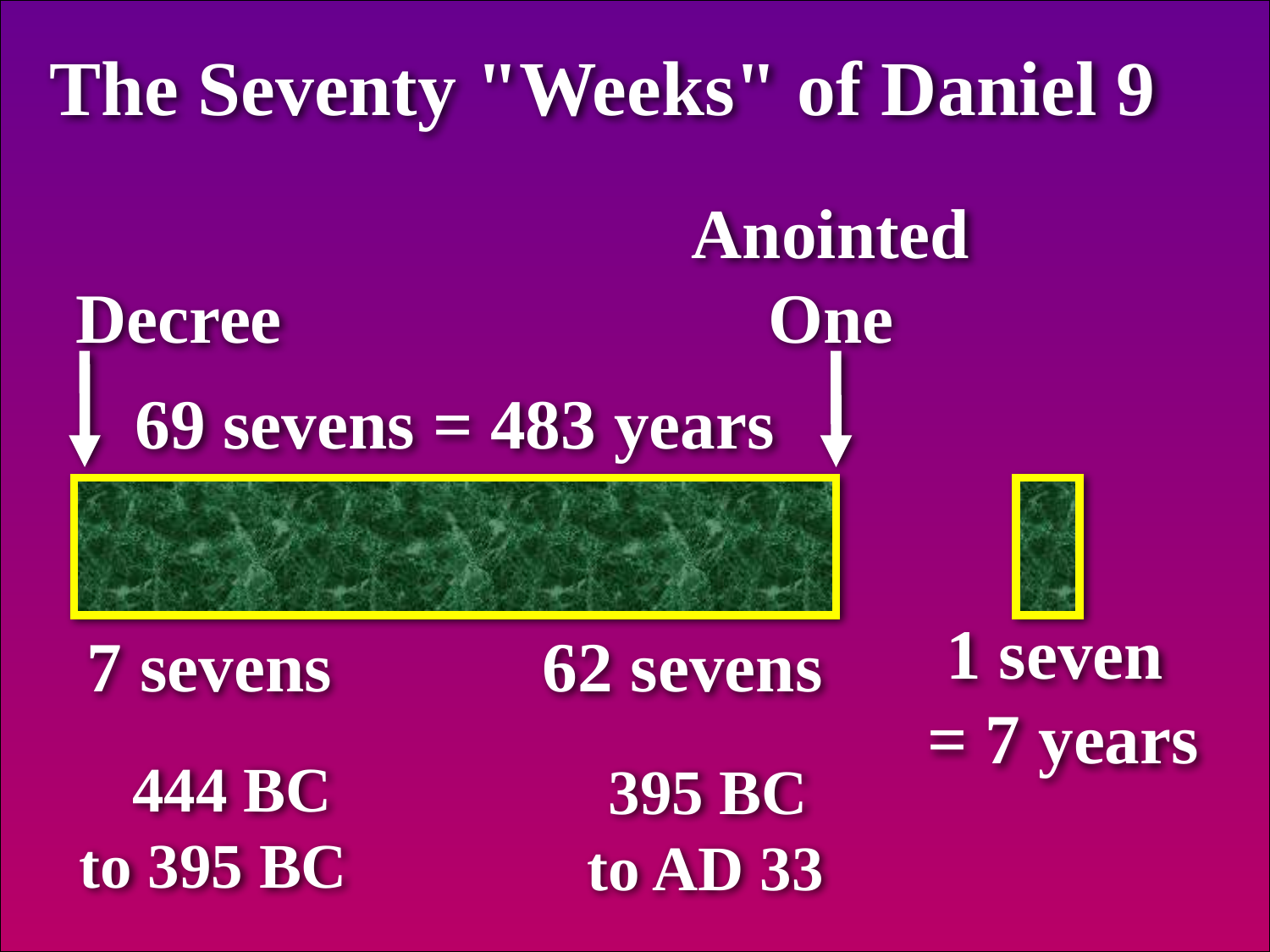

86b-d
The Seventy "Weeks" of Daniel 9
Anointed One
Decree

69 sevens = 483 years

1 seven
= 7 years
7 sevens            62 sevens
444 BC
to 395 BC
395 BC
to AD 33